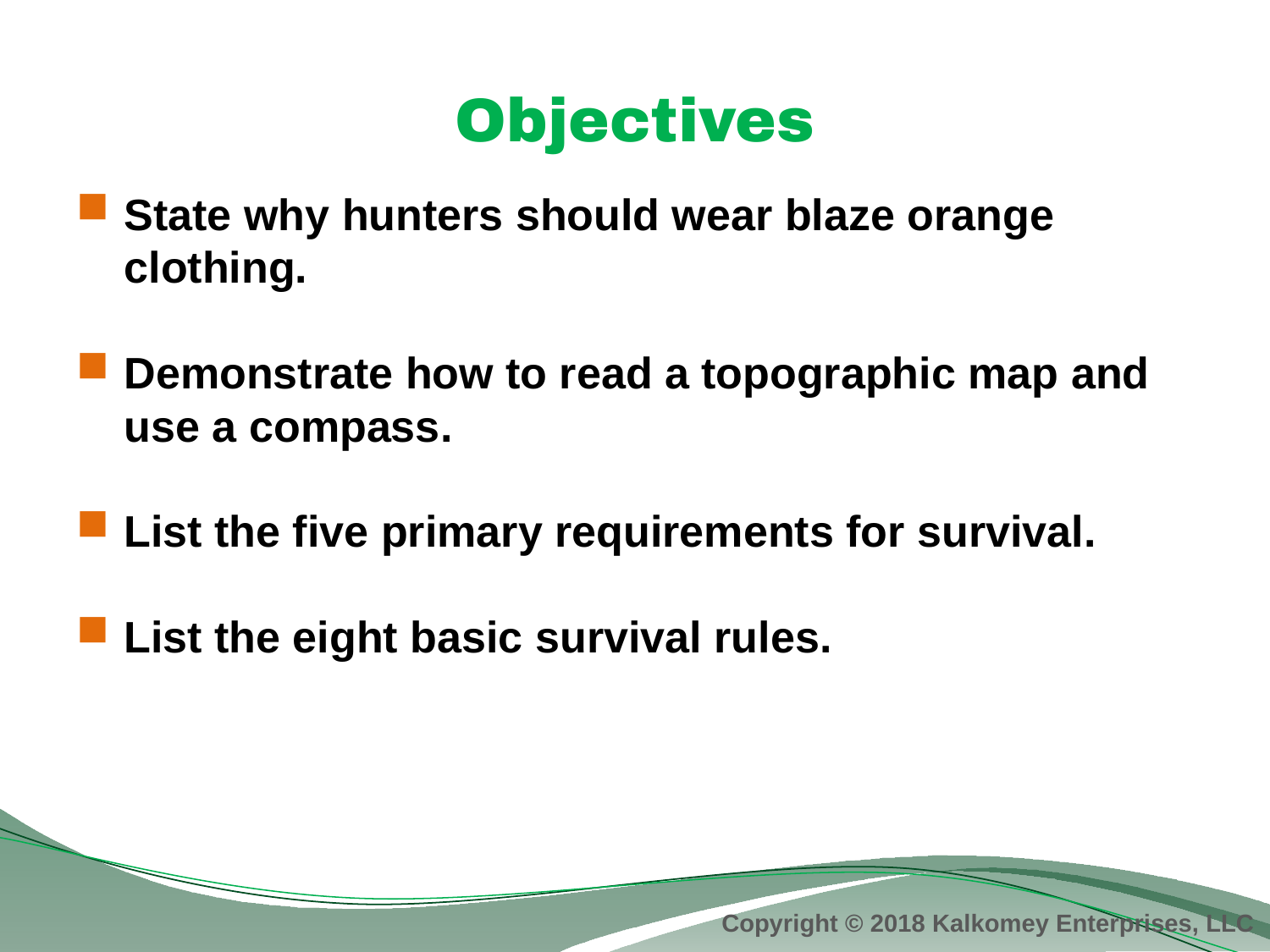

# Objectives
State why hunters should wear blaze orange clothing.
Demonstrate how to read a topographic map and use a compass.
List the five primary requirements for survival.
List the eight basic survival rules.